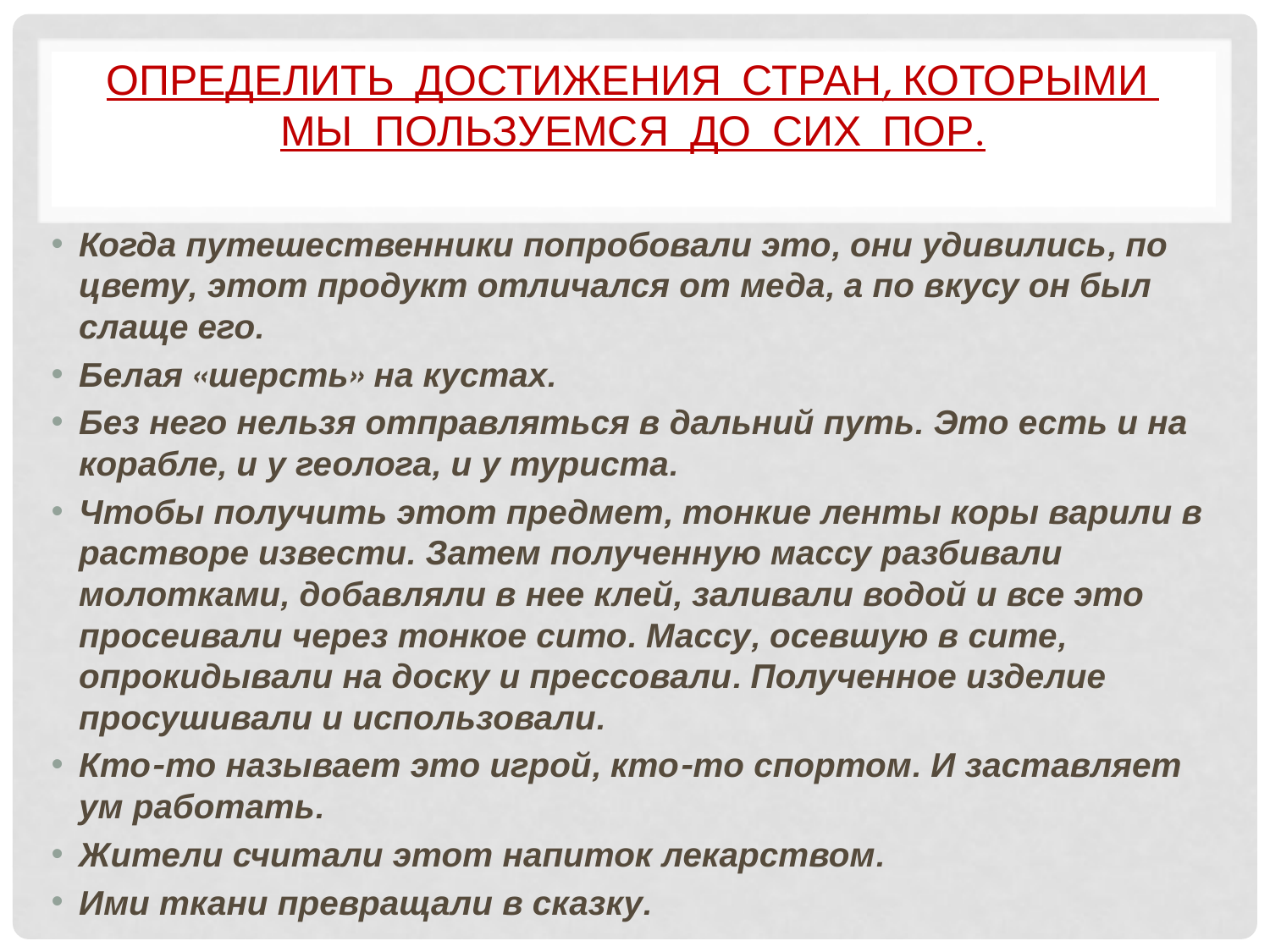

# Определить  достижения  стран, которыми  мы  пользуемся  до  сих  пор.
Когда путешественники попробовали это, они удивились, по цвету, этот продукт отличался от меда, а по вкусу он был слаще его.
Белая «шерсть» на кустах.
Без него нельзя отправляться в дальний путь. Это есть и на корабле, и у геолога, и у туриста.
Чтобы получить этот предмет, тонкие ленты коры варили в растворе извести. Затем полученную массу разбивали молотками, добавляли в нее клей, заливали водой и все это просеивали через тонкое сито. Массу, осевшую в сите, опрокидывали на доску и прессовали. Полученное изделие просушивали и использовали.
Кто-то называет это игрой, кто-то спортом. И заставляет ум работать.
Жители считали этот напиток лекарством.
Ими ткани превращали в сказку.